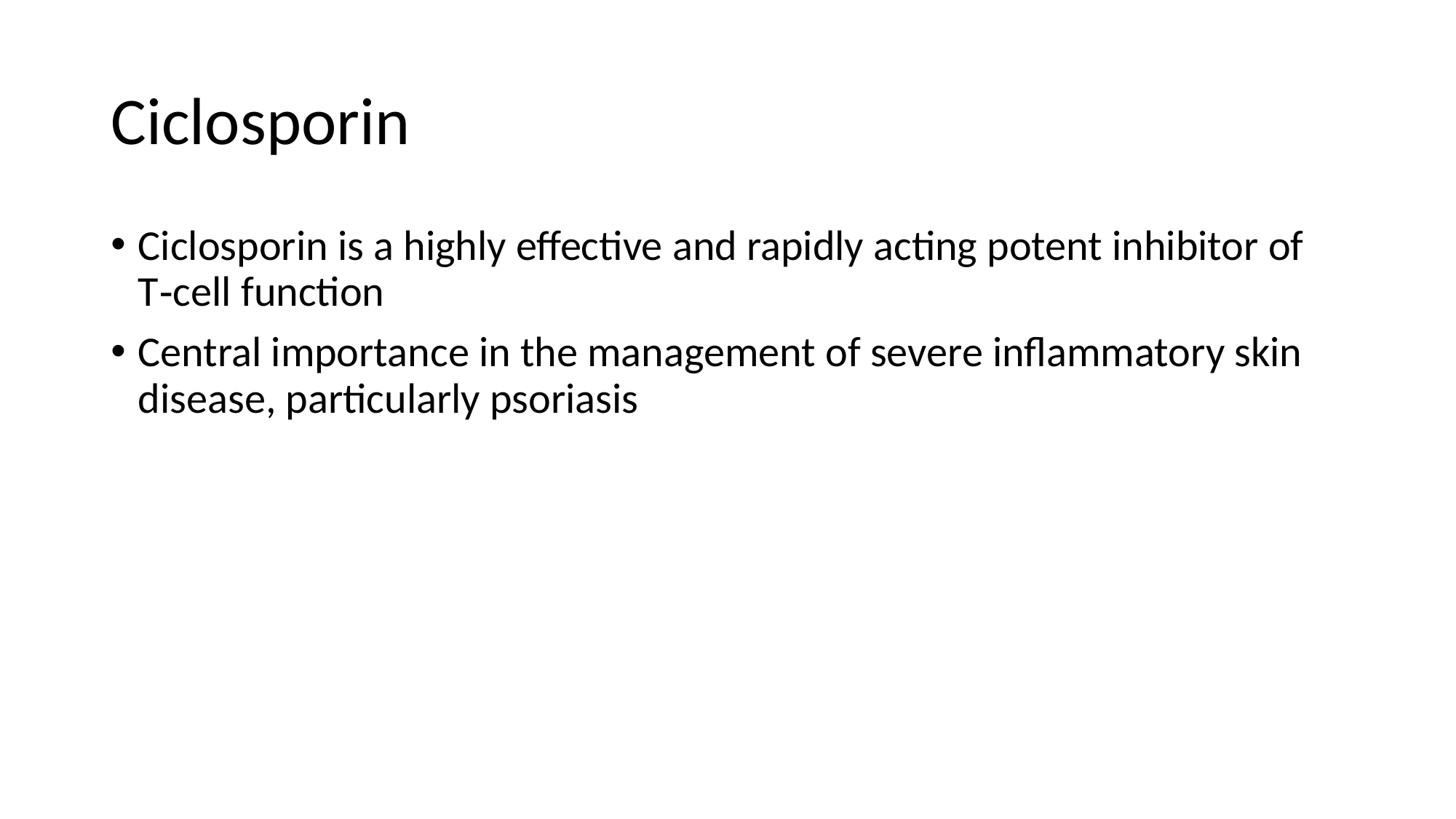

# Ciclosporin
Ciclosporin is a highly effective and rapidly acting potent inhibitor of T‐cell function
Central importance in the management of severe inflammatory skin disease, particularly psoriasis